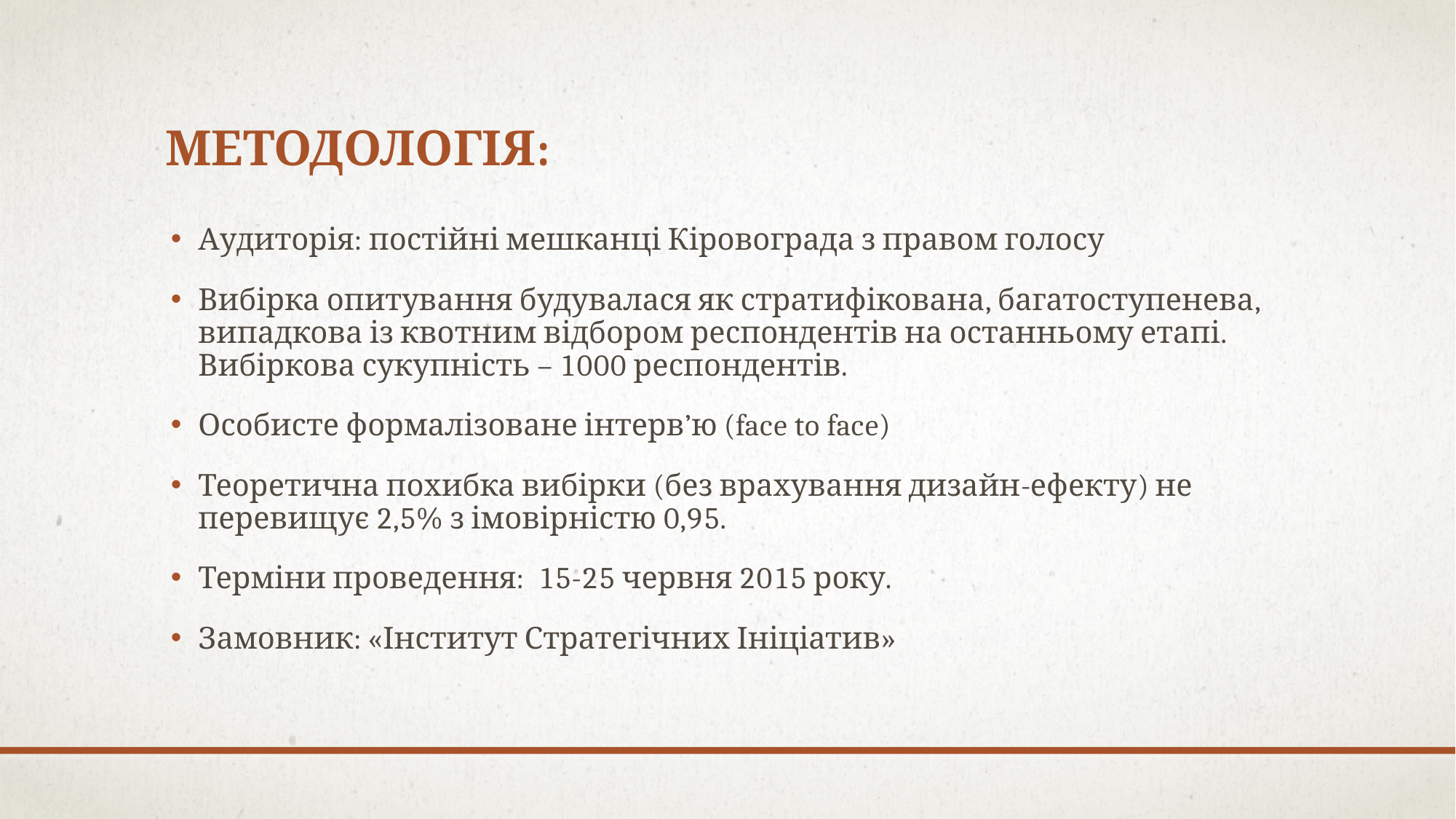

# Методологія:
Аудиторія: постійні мешканці Кіровограда з правом голосу
Вибірка опитування будувалася як стратифікована, багатоступенева, випадкова із квотним відбором респондентів на останньому етапі. Вибіркова сукупність – 1000 респондентів.
Особисте формалізоване інтерв’ю (face to face)
Теоретична похибка вибірки (без врахування дизайн-ефекту) не перевищує 2,5% з імовірністю 0,95.
Терміни проведення:  15-25 червня 2015 року.
Замовник: «Інститут Стратегічних Ініціатив»